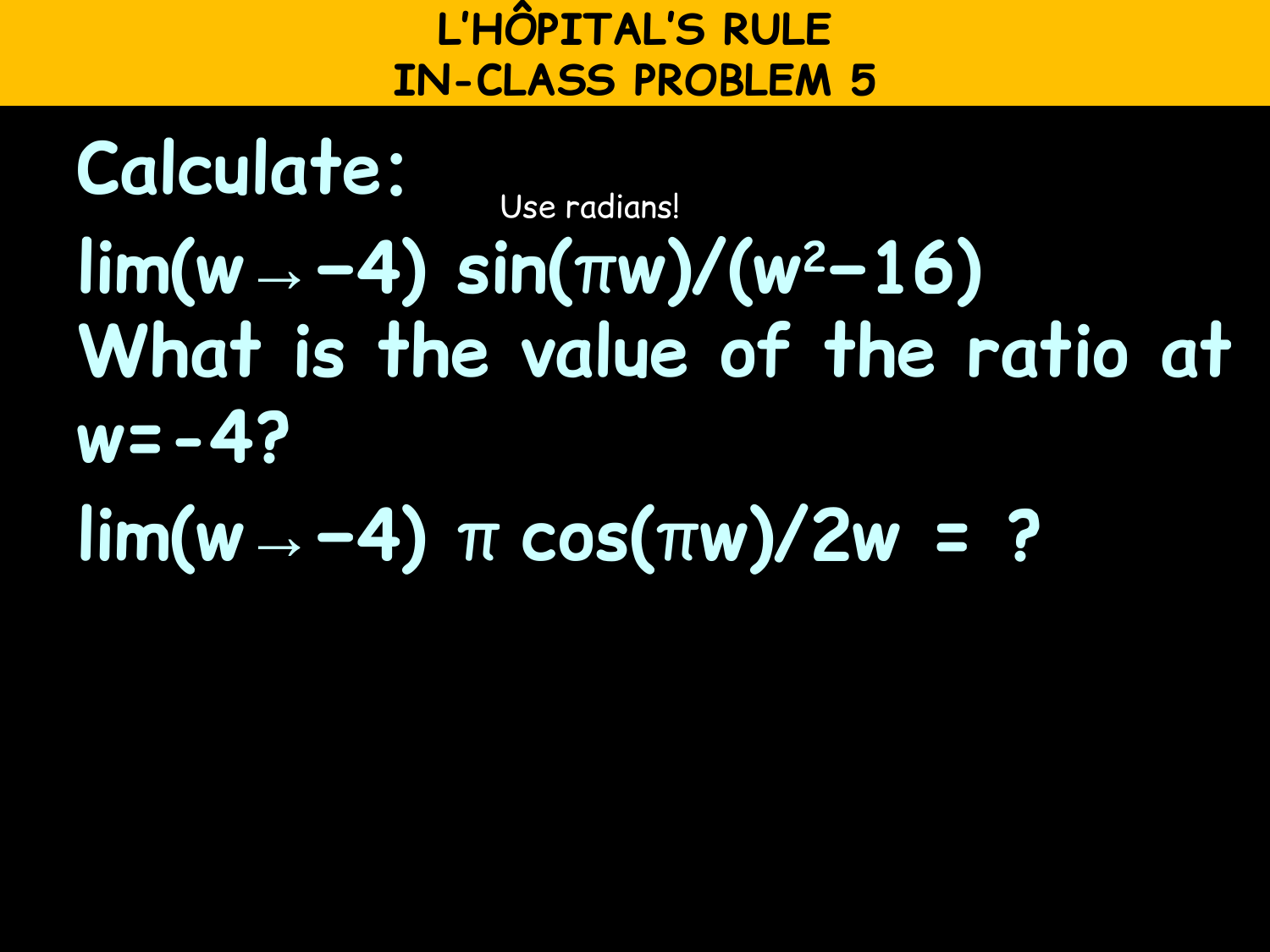

L’HÔPITAL’S RULE
IN-CLASS PROBLEM 5
Calculate:
lim(w→−4) sin(πw)/(w2−16)
What is the value of the ratio at w=-4?
lim(w→−4) π cos(πw)/2w = ?
Use radians!